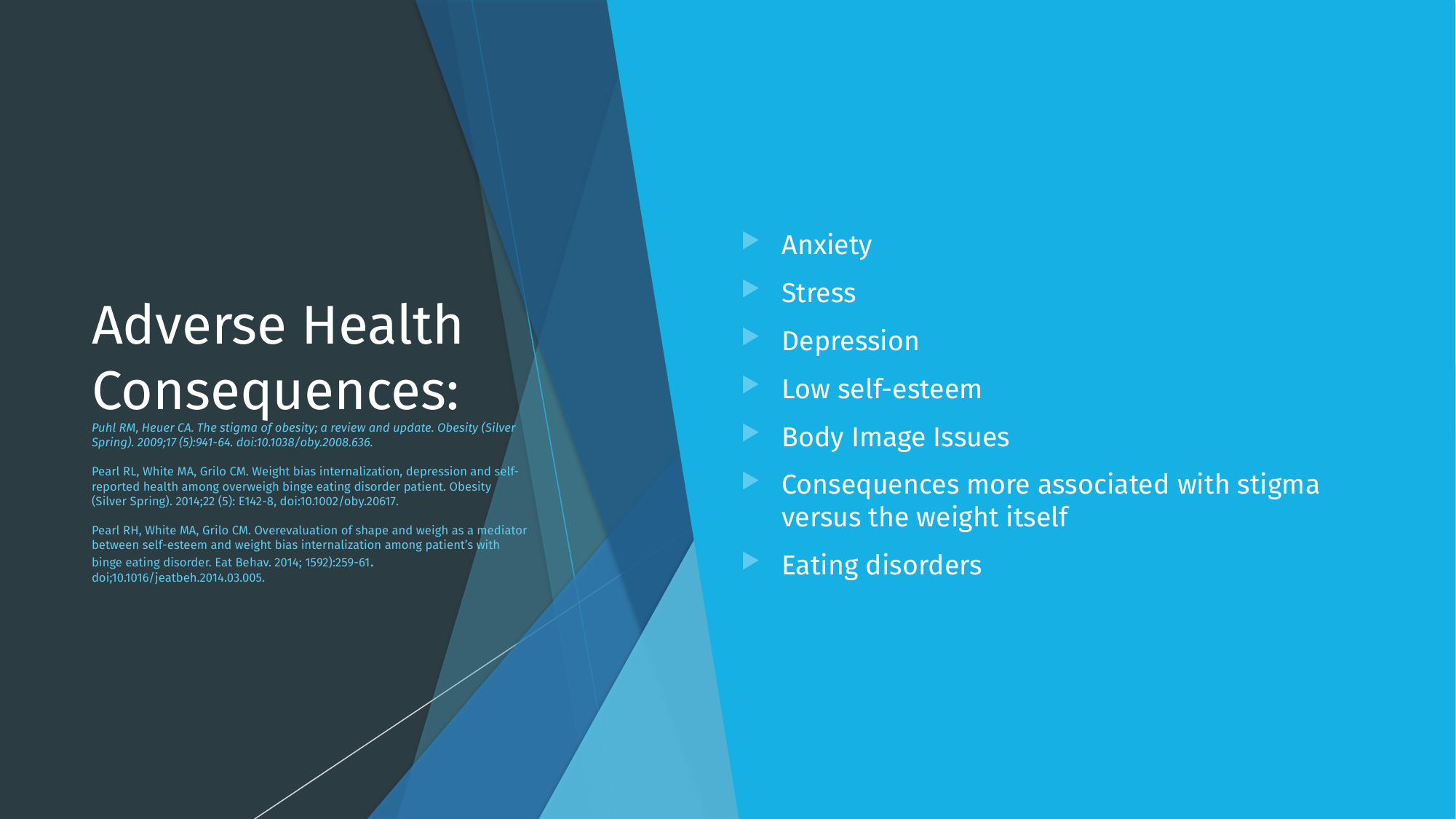

# Adverse Health Consequences: Puhl RM, Heuer CA. The stigma of obesity; a review and update. Obesity (Silver Spring). 2009;17 (5):941-64. doi:10.1038/oby.2008.636. Pearl RL, White MA, Grilo CM. Weight bias internalization, depression and self-reported health among overweigh binge eating disorder patient. Obesity (Silver Spring). 2014;22 (5): E142-8, doi:10.1002/oby.20617. Pearl RH, White MA, Grilo CM. Overevaluation of shape and weigh as a mediator between self-esteem and weight bias internalization among patient’s with binge eating disorder. Eat Behav. 2014; 1592):259-61. doi;10.1016/jeatbeh.2014.03.005.
Anxiety
Stress
Depression
Low self-esteem
Body Image Issues
Consequences more associated with stigma versus the weight itself
Eating disorders